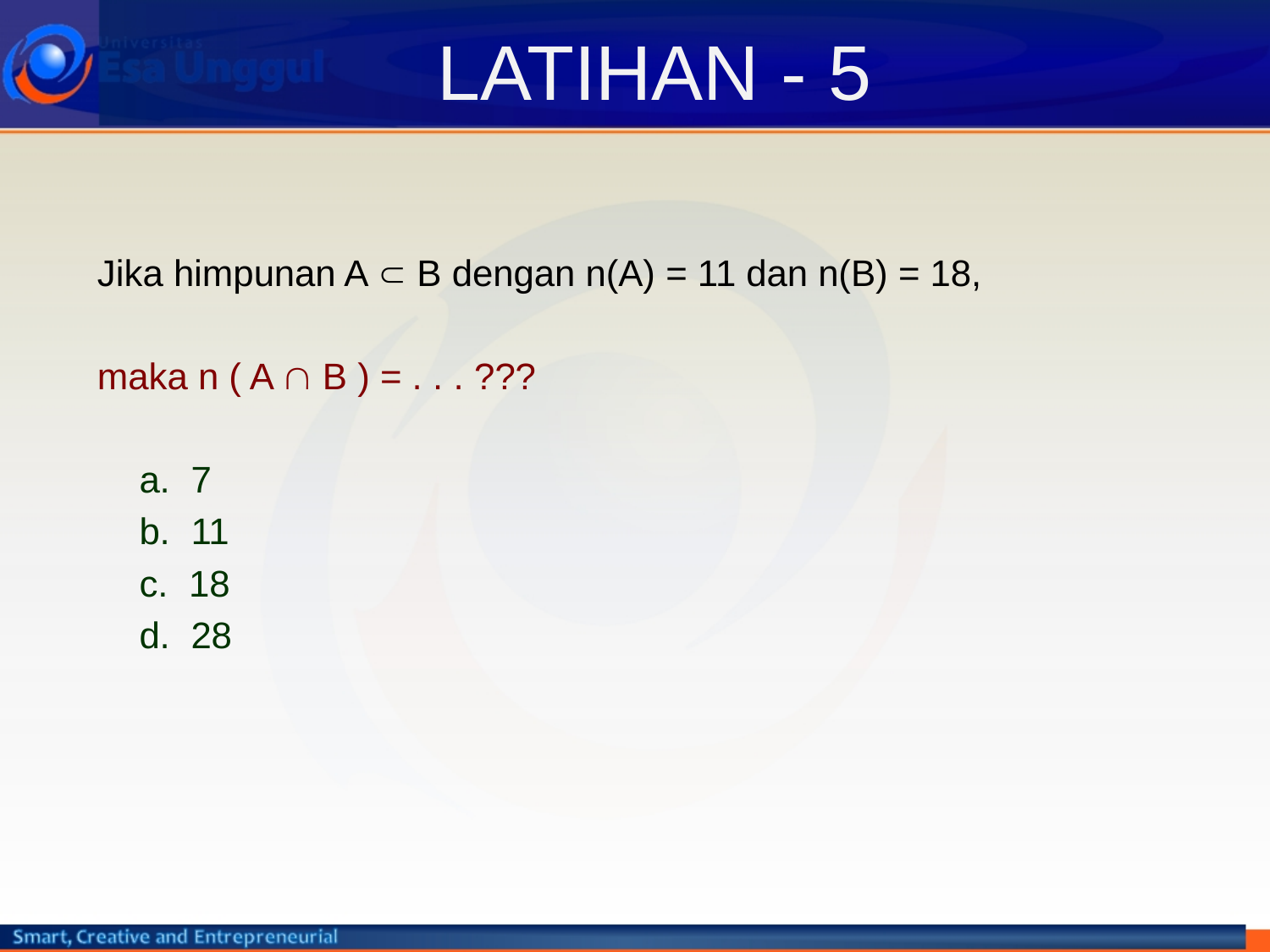

# LATIHAN - 5
Jika himpunan A ⊂ B dengan n(A) = 11 dan n(B) = 18,

maka n ( A ∩ B ) = . . . ???

		a.  7
		b.  11
		c.  18
		d.  28